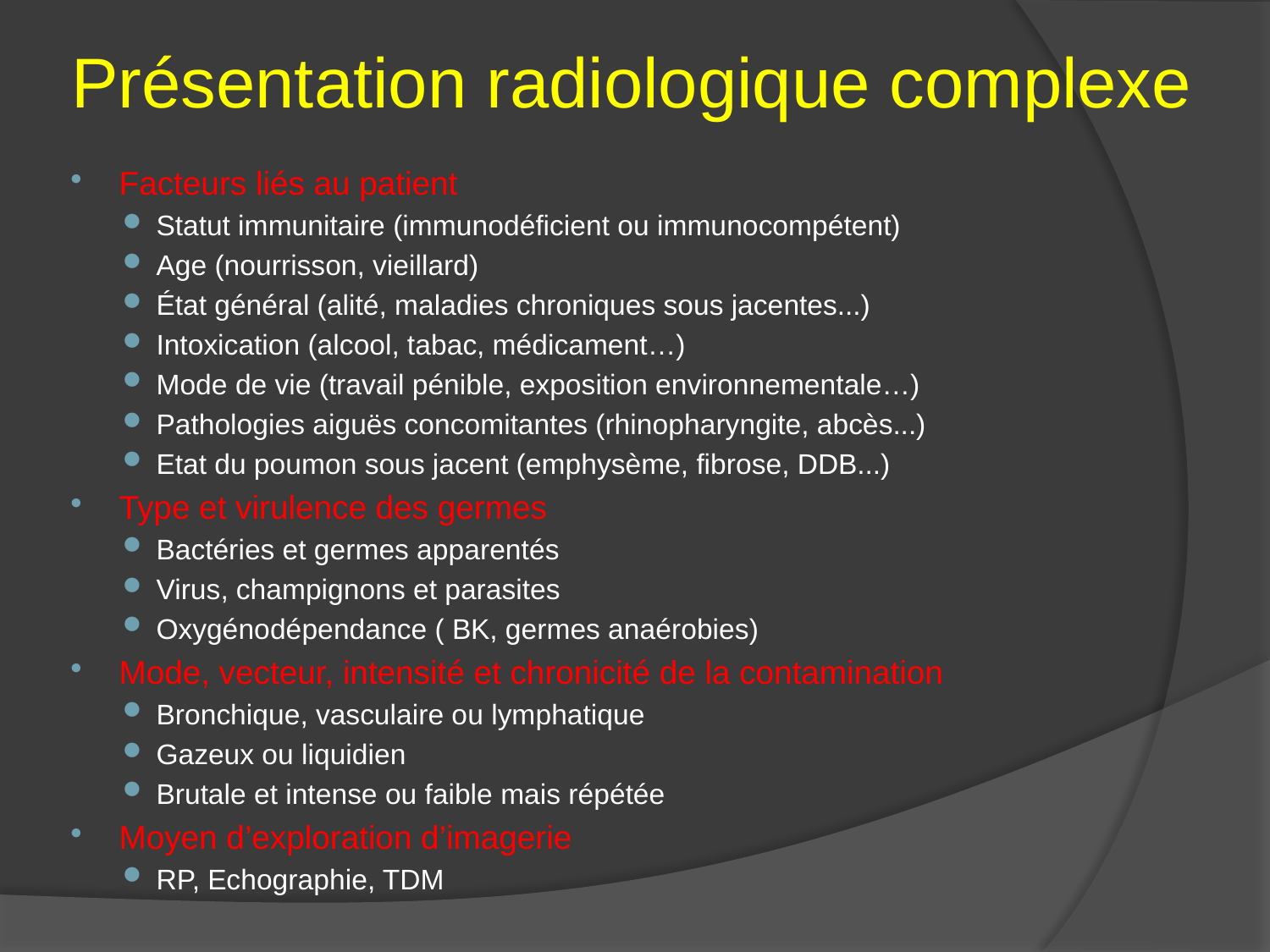

# Présentation radiologique complexe
Facteurs liés au patient
Statut immunitaire (immunodéficient ou immunocompétent)
Age (nourrisson, vieillard)
État général (alité, maladies chroniques sous jacentes...)
Intoxication (alcool, tabac, médicament…)
Mode de vie (travail pénible, exposition environnementale…)
Pathologies aiguës concomitantes (rhinopharyngite, abcès...)
Etat du poumon sous jacent (emphysème, fibrose, DDB...)
Type et virulence des germes
Bactéries et germes apparentés
Virus, champignons et parasites
Oxygénodépendance ( BK, germes anaérobies)
Mode, vecteur, intensité et chronicité de la contamination
Bronchique, vasculaire ou lymphatique
Gazeux ou liquidien
Brutale et intense ou faible mais répétée
Moyen d’exploration d’imagerie
RP, Echographie, TDM